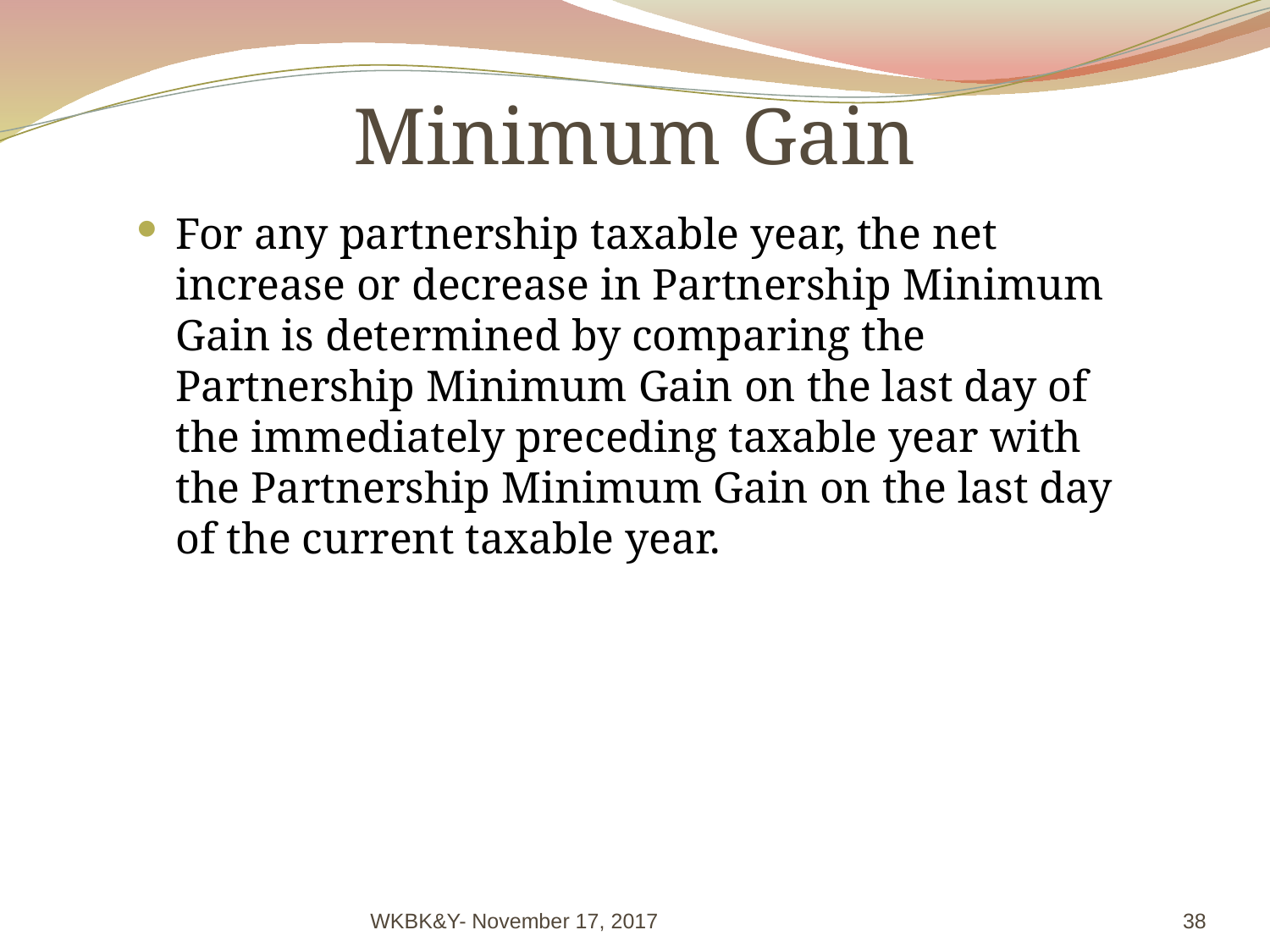

# Minimum Gain
For any partnership taxable year, the net increase or decrease in Partnership Minimum Gain is determined by comparing the Partnership Minimum Gain on the last day of the immediately preceding taxable year with the Partnership Minimum Gain on the last day of the current taxable year.

WKBK&Y- November 17, 2017
38